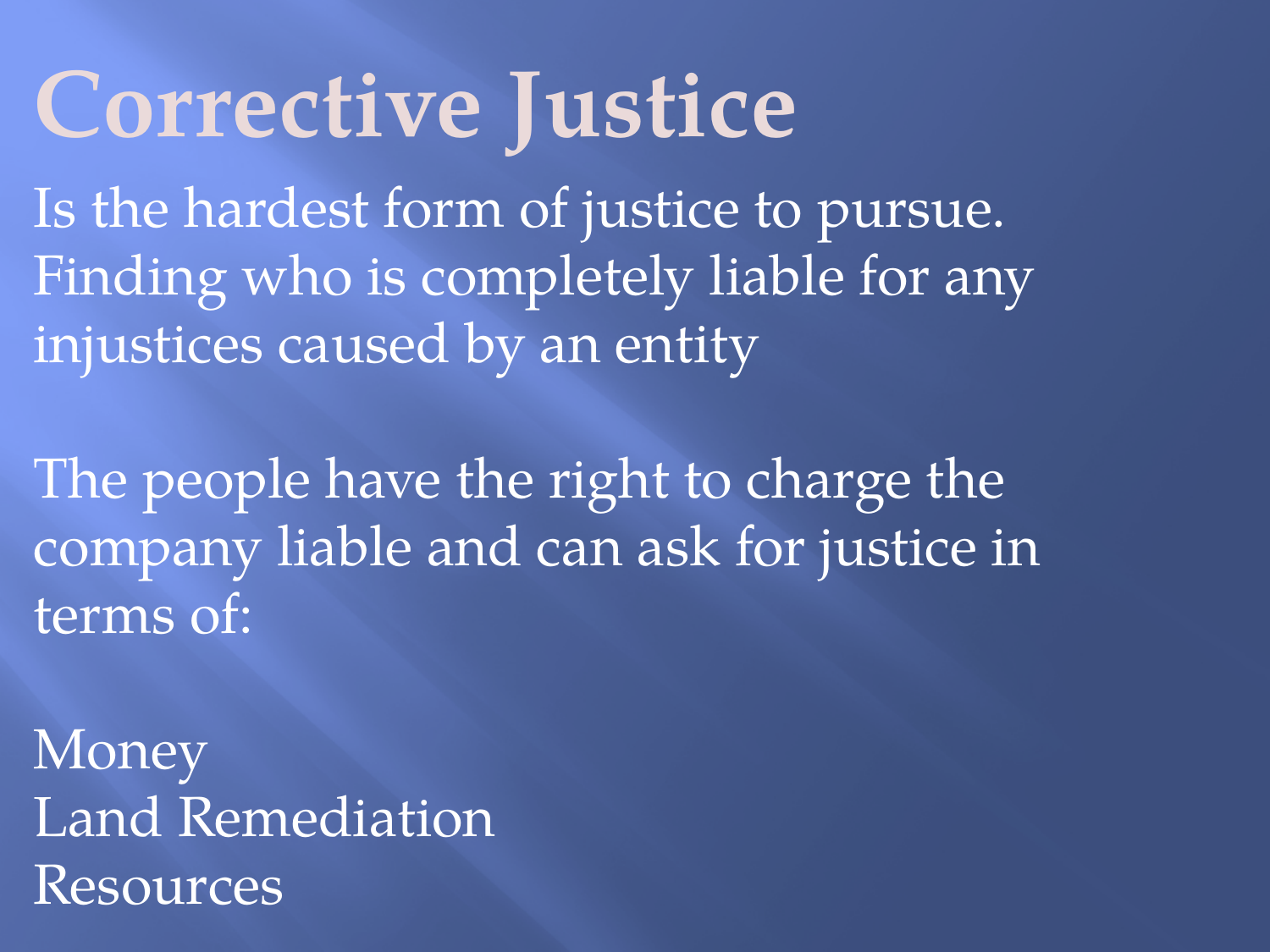

Corrective Justice
Is the hardest form of justice to pursue.
Finding who is completely liable for any injustices caused by an entity

The people have the right to charge the company liable and can ask for justice in terms of:

Money
Land Remediation
Resources